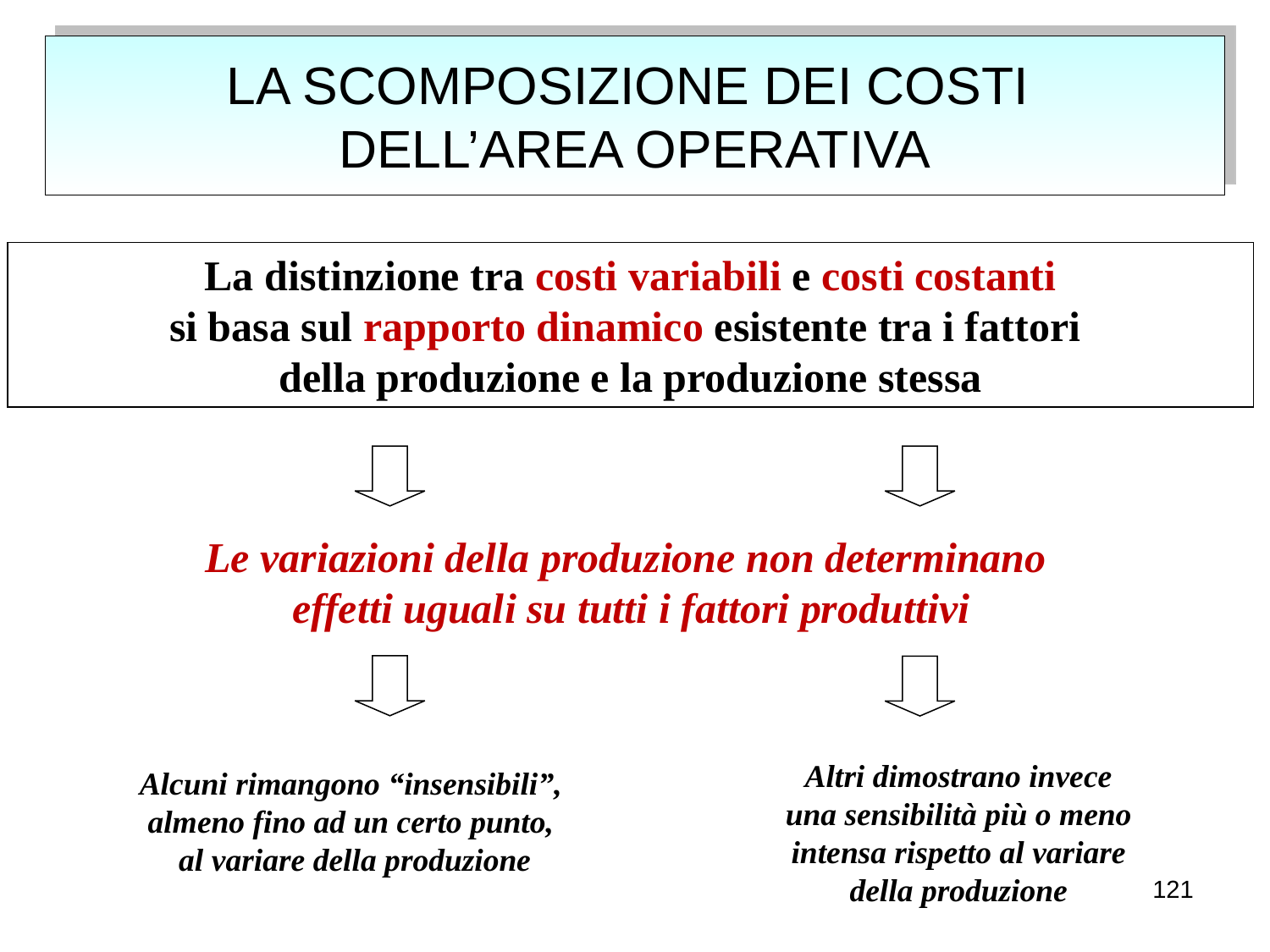

# LA SCOMPOSIZIONE DEI COSTI DELL’AREA OPERATIVA
La distinzione tra costi variabili e costi costanti
si basa sul rapporto dinamico esistente tra i fattori
della produzione e la produzione stessa

Le variazioni della produzione non determinano
effetti uguali su tutti i fattori produttivi

Altri dimostrano invece
una sensibilità più o meno
intensa rispetto al variare
della produzione
Alcuni rimangono “insensibili”,
almeno fino ad un certo punto,
al variare della produzione
121